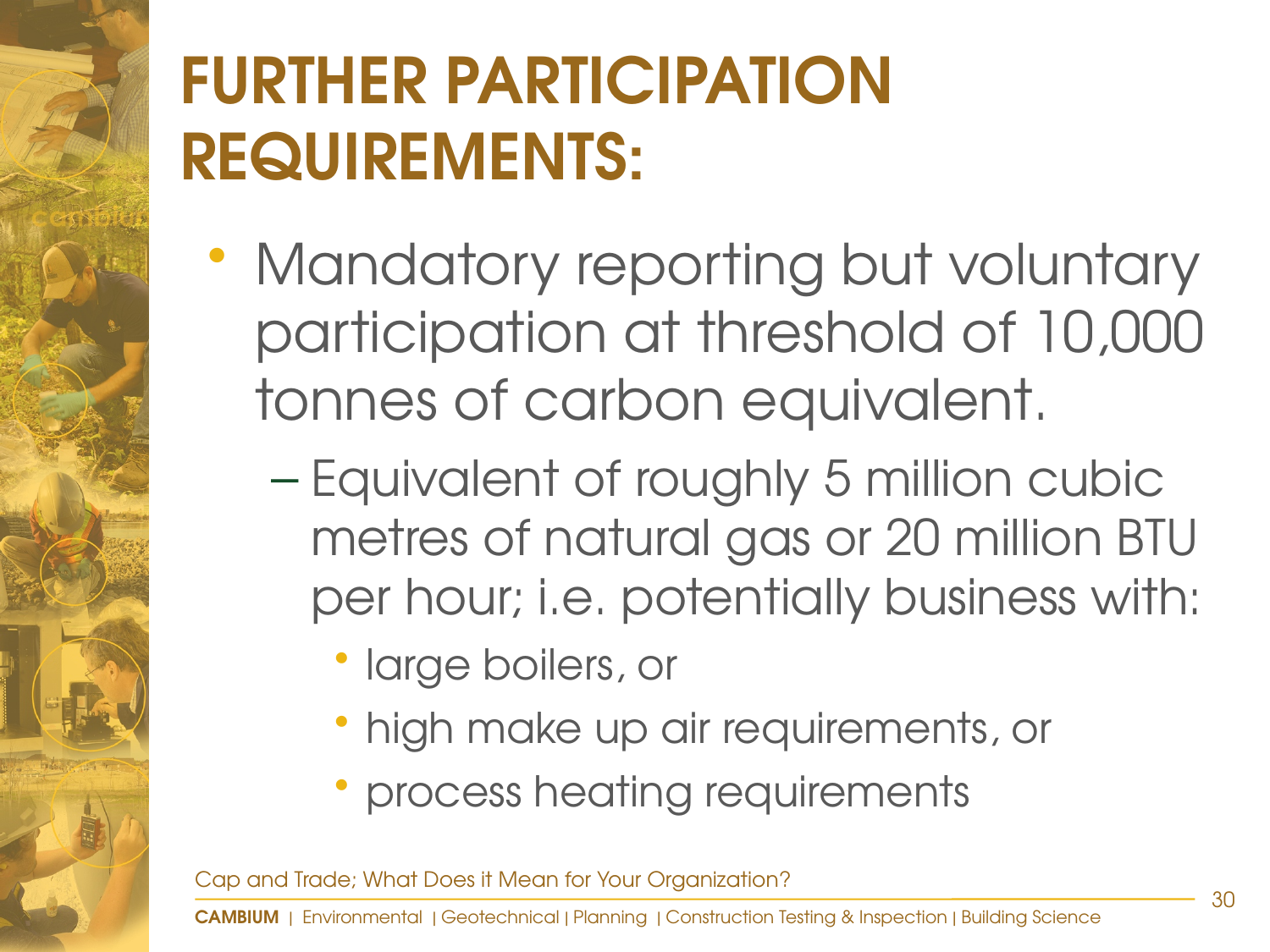

# Further Participation Requirements:
Mandatory reporting but voluntary participation at threshold of 10,000 tonnes of carbon equivalent.
Equivalent of roughly 5 million cubic metres of natural gas or 20 million BTU per hour; i.e. potentially business with:
large boilers, or
high make up air requirements, or
process heating requirements

Cap and Trade; What Does it Mean for Your Organization?
30